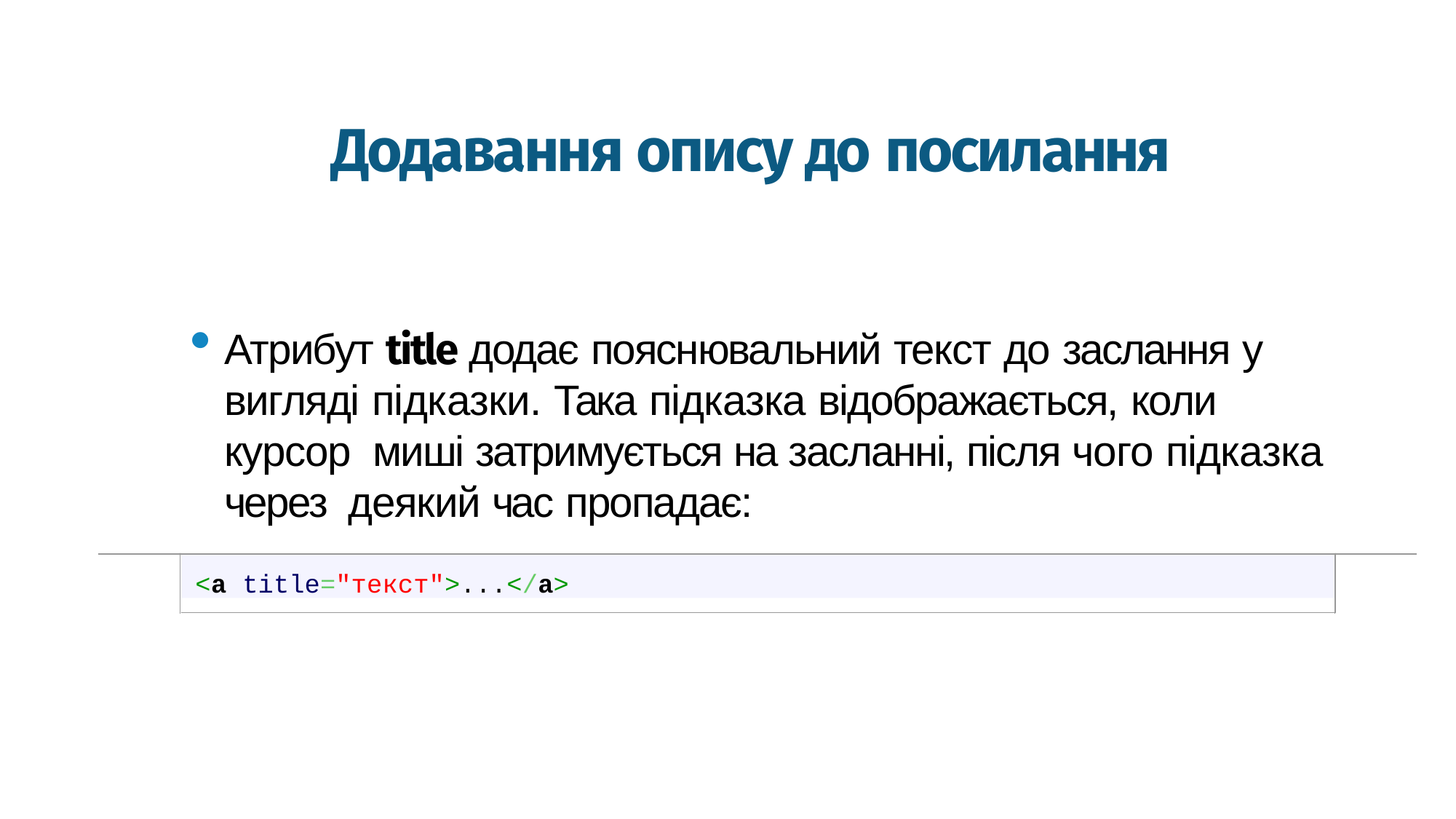

Додавання опису до посилання
Атрибут title додає пояснювальний текст до заслання у
вигляді підказки. Така підказка відображається, коли курсор  миші затримується на засланні, після чого підказка через  деякий час пропадає:

<a title="текст">...</a>